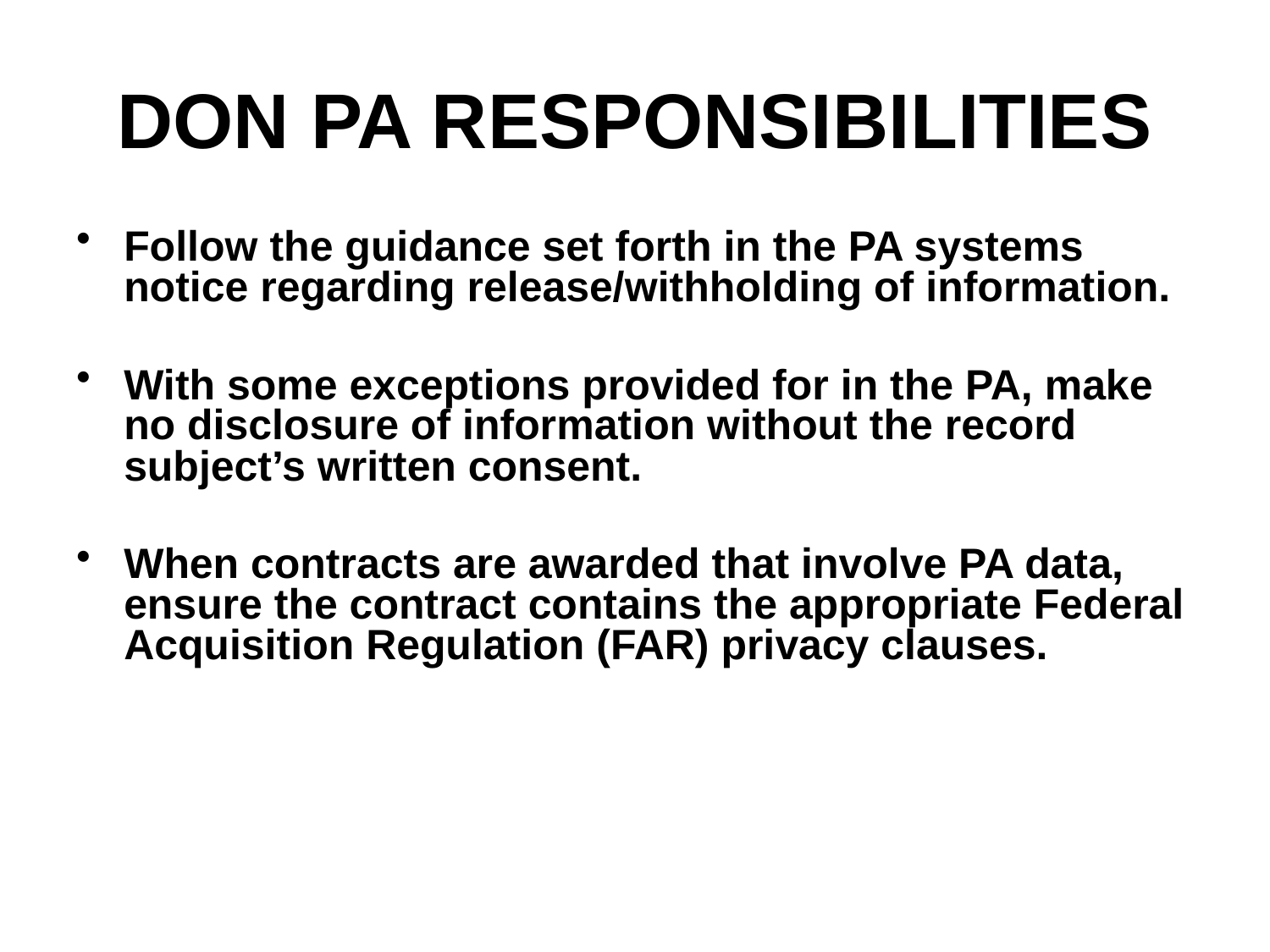

# DON PA RESPONSIBILITIES
Follow the guidance set forth in the PA systems notice regarding release/withholding of information.

With some exceptions provided for in the PA, make no disclosure of information without the record subject’s written consent.

When contracts are awarded that involve PA data, ensure the contract contains the appropriate Federal Acquisition Regulation (FAR) privacy clauses.